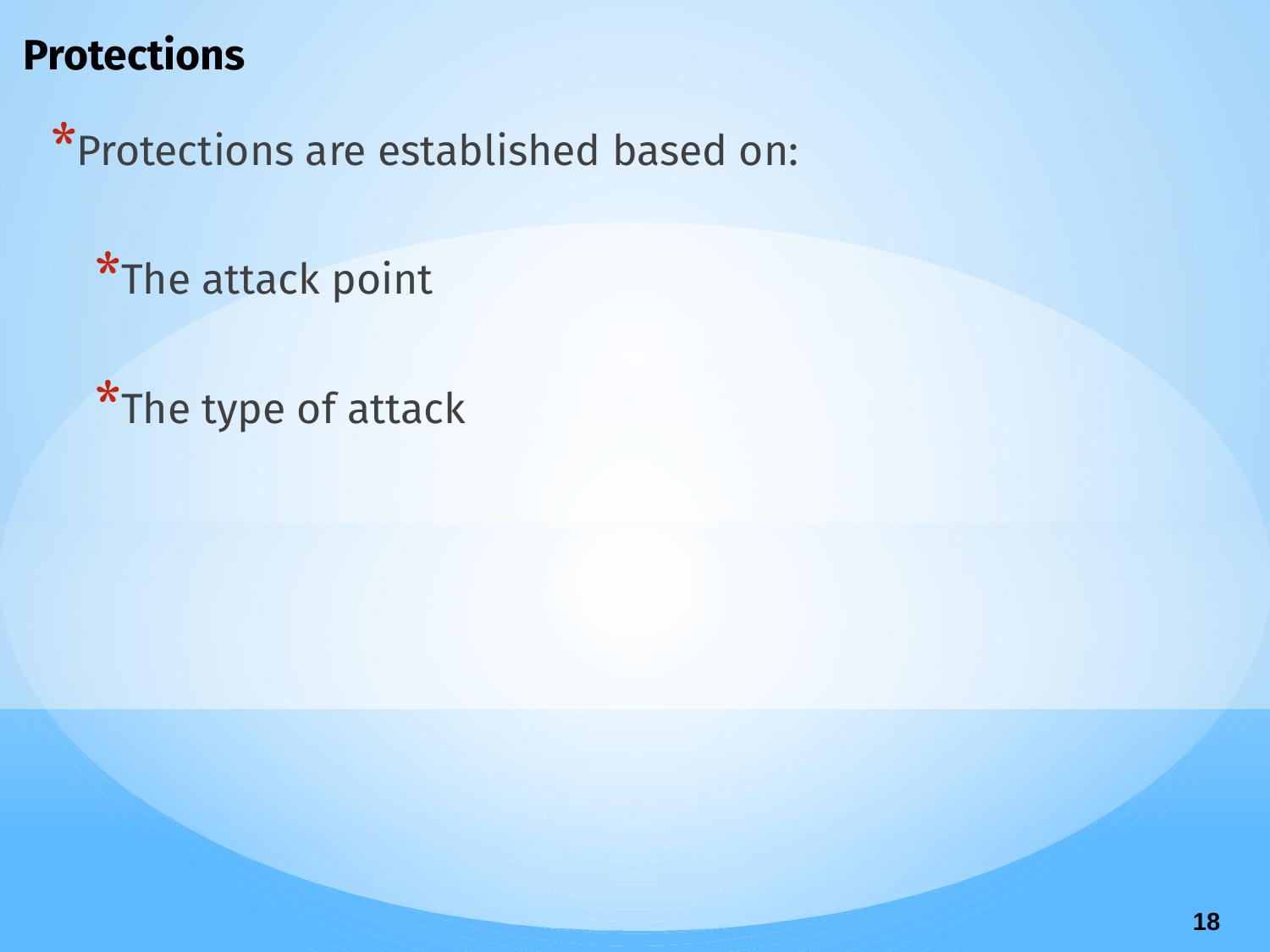

# Protections
Protections are established based on:

The attack point

The type of attack